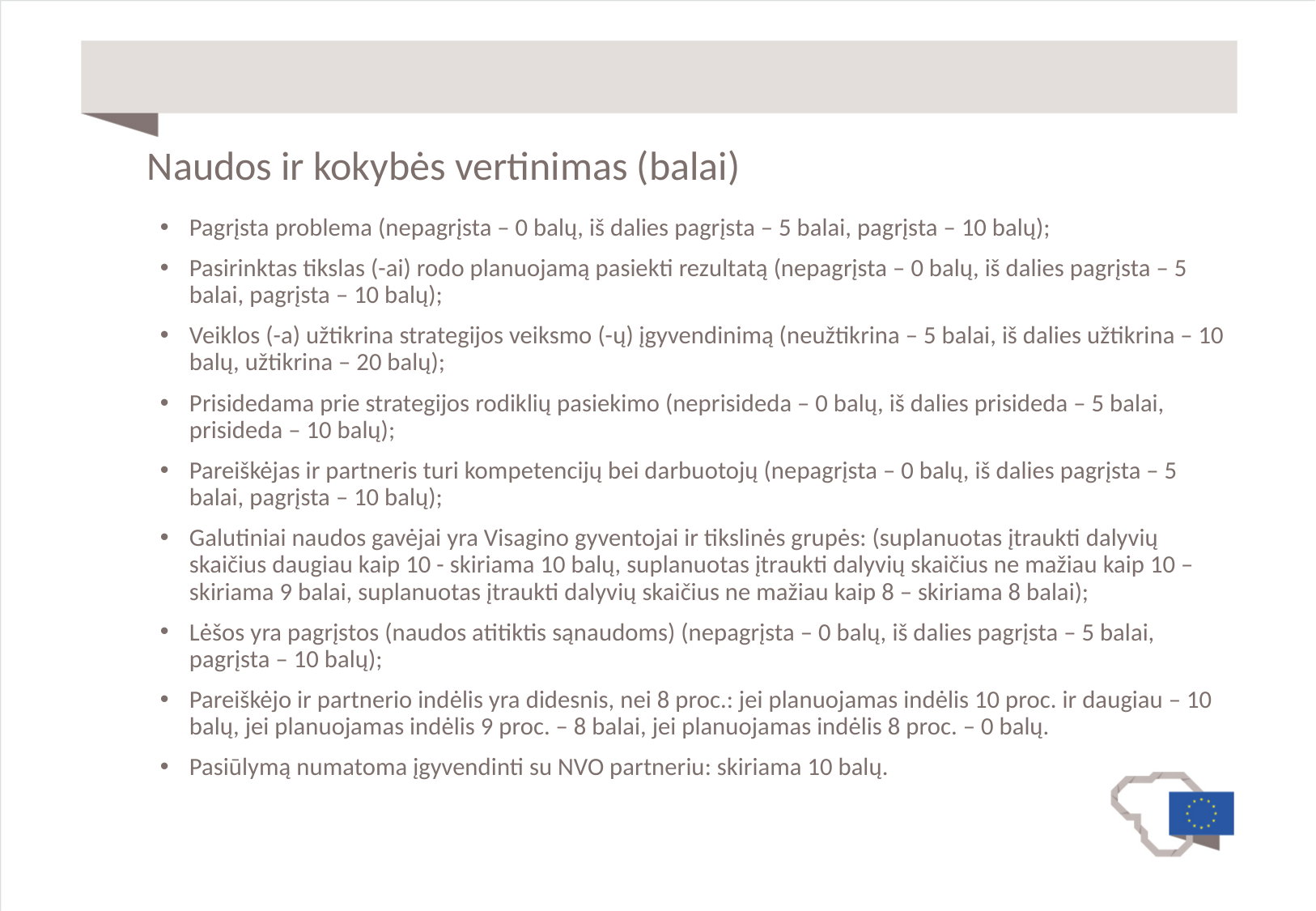

# Naudos ir kokybės vertinimas (balai)
Pagrįsta problema (nepagrįsta – 0 balų, iš dalies pagrįsta – 5 balai, pagrįsta – 10 balų);
Pasirinktas tikslas (-ai) rodo planuojamą pasiekti rezultatą (nepagrįsta – 0 balų, iš dalies pagrįsta – 5 balai, pagrįsta – 10 balų);
Veiklos (-a) užtikrina strategijos veiksmo (-ų) įgyvendinimą (neužtikrina – 5 balai, iš dalies užtikrina – 10 balų, užtikrina – 20 balų);
Prisidedama prie strategijos rodiklių pasiekimo (neprisideda – 0 balų, iš dalies prisideda – 5 balai, prisideda – 10 balų);
Pareiškėjas ir partneris turi kompetencijų bei darbuotojų (nepagrįsta – 0 balų, iš dalies pagrįsta – 5 balai, pagrįsta – 10 balų);
Galutiniai naudos gavėjai yra Visagino gyventojai ir tikslinės grupės: (suplanuotas įtraukti dalyvių skaičius daugiau kaip 10 - skiriama 10 balų, suplanuotas įtraukti dalyvių skaičius ne mažiau kaip 10 – skiriama 9 balai, suplanuotas įtraukti dalyvių skaičius ne mažiau kaip 8 – skiriama 8 balai);
Lėšos yra pagrįstos (naudos atitiktis sąnaudoms) (nepagrįsta – 0 balų, iš dalies pagrįsta – 5 balai, pagrįsta – 10 balų);
Pareiškėjo ir partnerio indėlis yra didesnis, nei 8 proc.: jei planuojamas indėlis 10 proc. ir daugiau – 10 balų, jei planuojamas indėlis 9 proc. – 8 balai, jei planuojamas indėlis 8 proc. – 0 balų.
Pasiūlymą numatoma įgyvendinti su NVO partneriu: skiriama 10 balų.